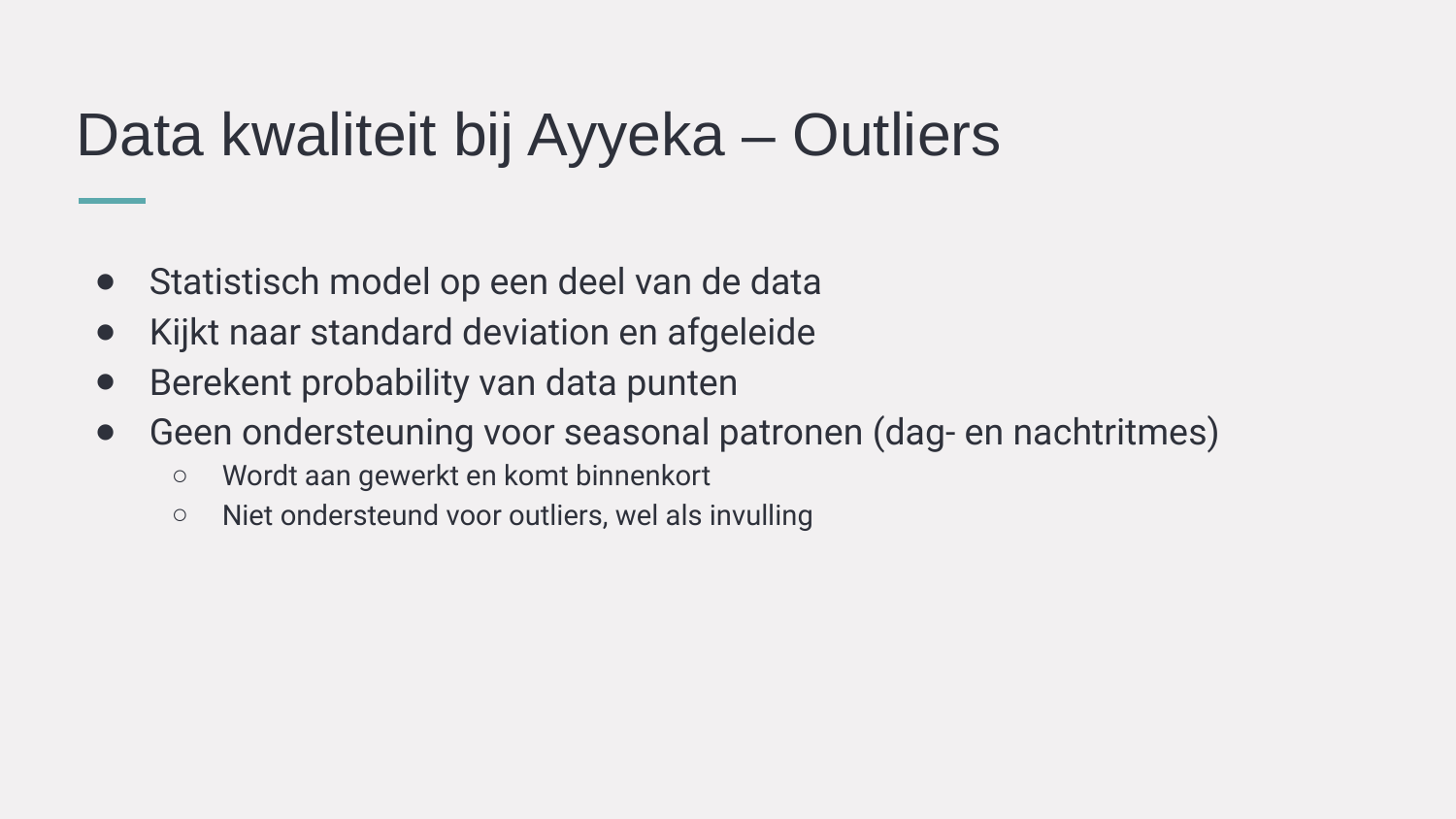

# Data kwaliteit bij Ayyeka – Outliers
Statistisch model op een deel van de data
Kijkt naar standard deviation en afgeleide
Berekent probability van data punten
Geen ondersteuning voor seasonal patronen (dag- en nachtritmes)
Wordt aan gewerkt en komt binnenkort
Niet ondersteund voor outliers, wel als invulling